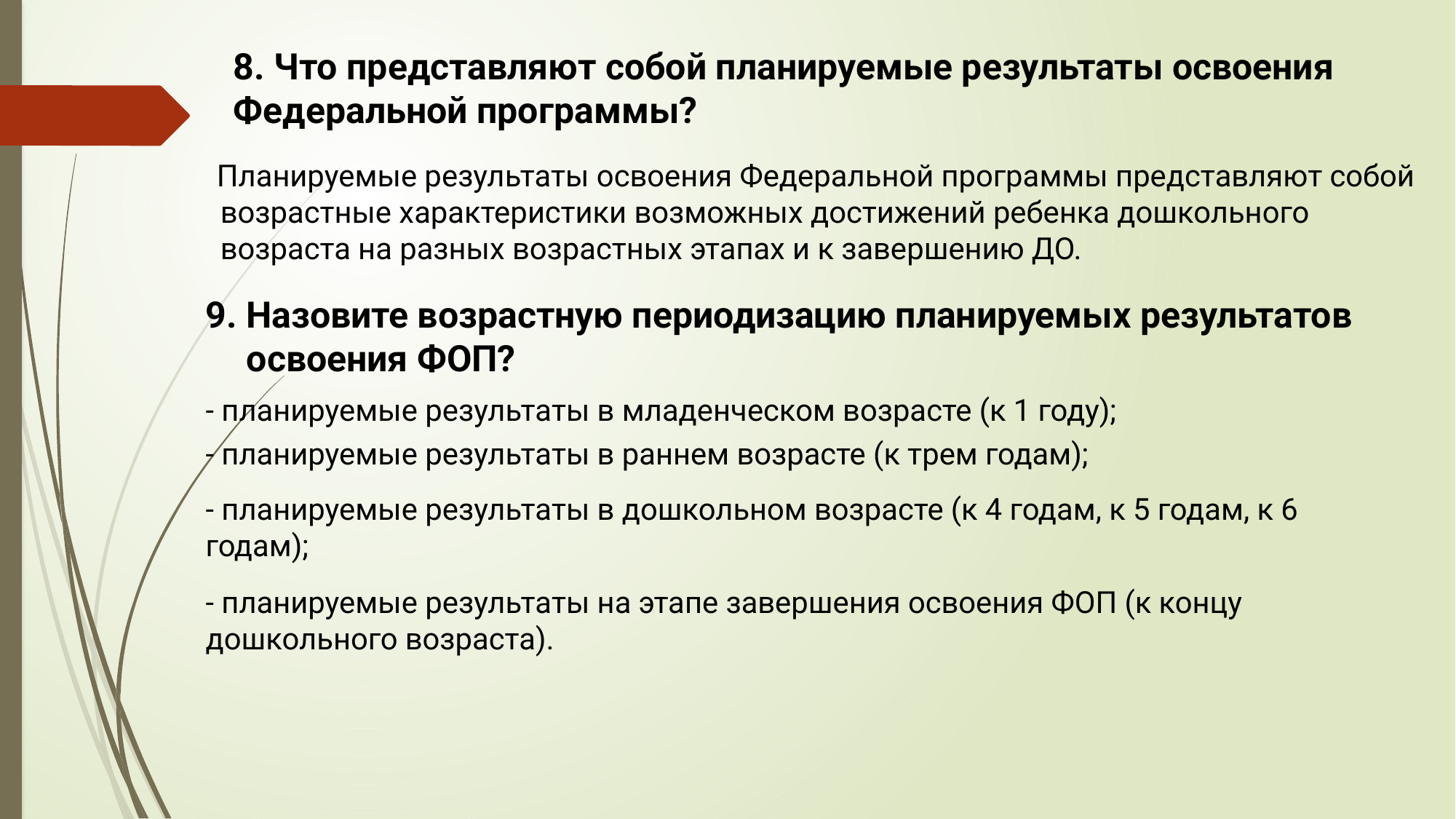

8. Что представляют собой планируемые результаты освоения Федеральной программы?
     Планируемые результаты освоения Федеральной программы представляют собой возрастные характеристики возможных достижений ребенка дошкольного возраста на разных возрастных этапах и к завершению ДО.
9. Назовите возрастную периодизацию планируемых результатов освоения ФОП?
- планируемые результаты в младенческом возрасте (к 1 году);
- планируемые результаты в раннем возрасте (к трем годам);
- планируемые результаты в дошкольном возрасте (к 4 годам, к 5 годам, к 6 годам);
- планируемые результаты на этапе завершения освоения ФОП (к концу дошкольного возраста).